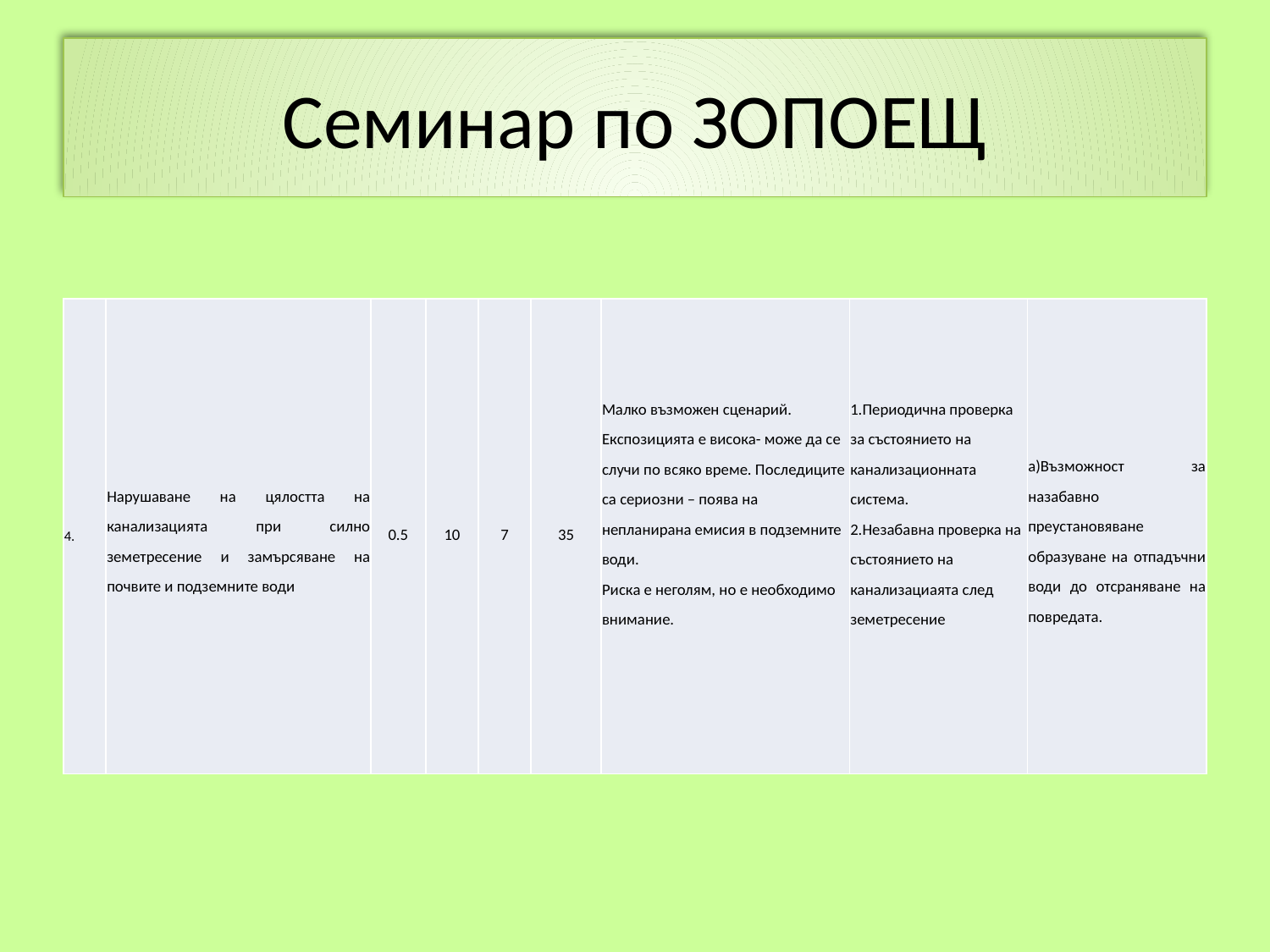

# Семинар по ЗОПОЕЩ
| 4. | Нарушаване на цялостта на канализацията при силно земетресение и замърсяване на почвите и подземните води | 0.5 | 10 | 7 | 35 | Малко възможен сценарий. Експозицията е висока- може да се случи по всяко време. Последиците са сериозни – поява на непланирана емисия в подземните води. Риска е неголям, но е необходимо внимание. | 1.Периодична проверка за състоянието на канализационната система. 2.Незабавна проверка на състоянието на канализациаята след земетресение | а)Възможност за назабавно преустановяване образуване на отпадъчни води до отсраняване на повредата. |
| --- | --- | --- | --- | --- | --- | --- | --- | --- |